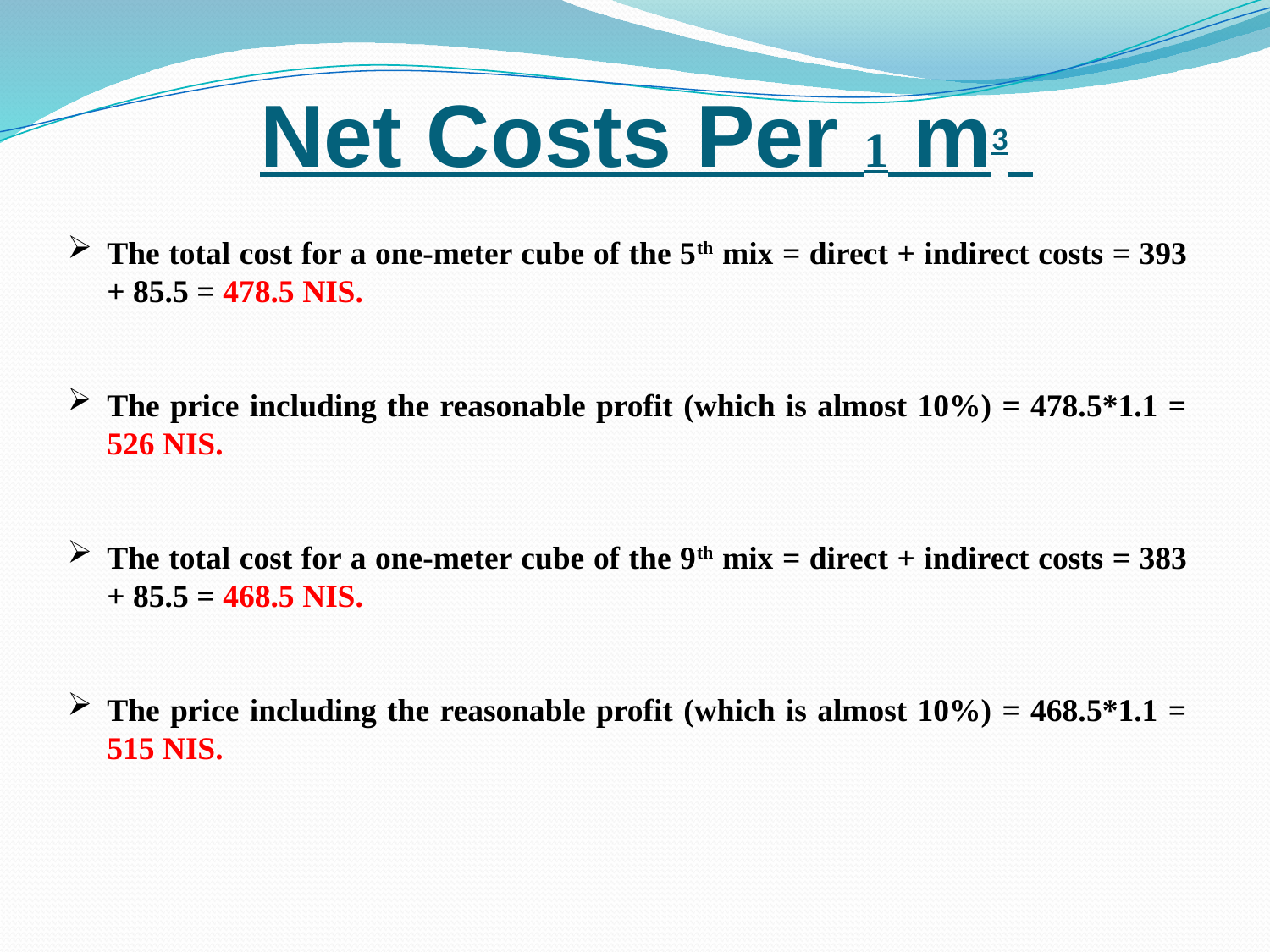

# Net Costs Per 1 m3
The total cost for a one-meter cube of the 5th mix = direct + indirect costs = 393 + 85.5 = 478.5 NIS.

The price including the reasonable profit (which is almost 10%) = 478.5*1.1 = 526 NIS.

The total cost for a one-meter cube of the 9th mix = direct + indirect costs = 383 + 85.5 = 468.5 NIS.

The price including the reasonable profit (which is almost 10%) = 468.5*1.1 = 515 NIS.

11